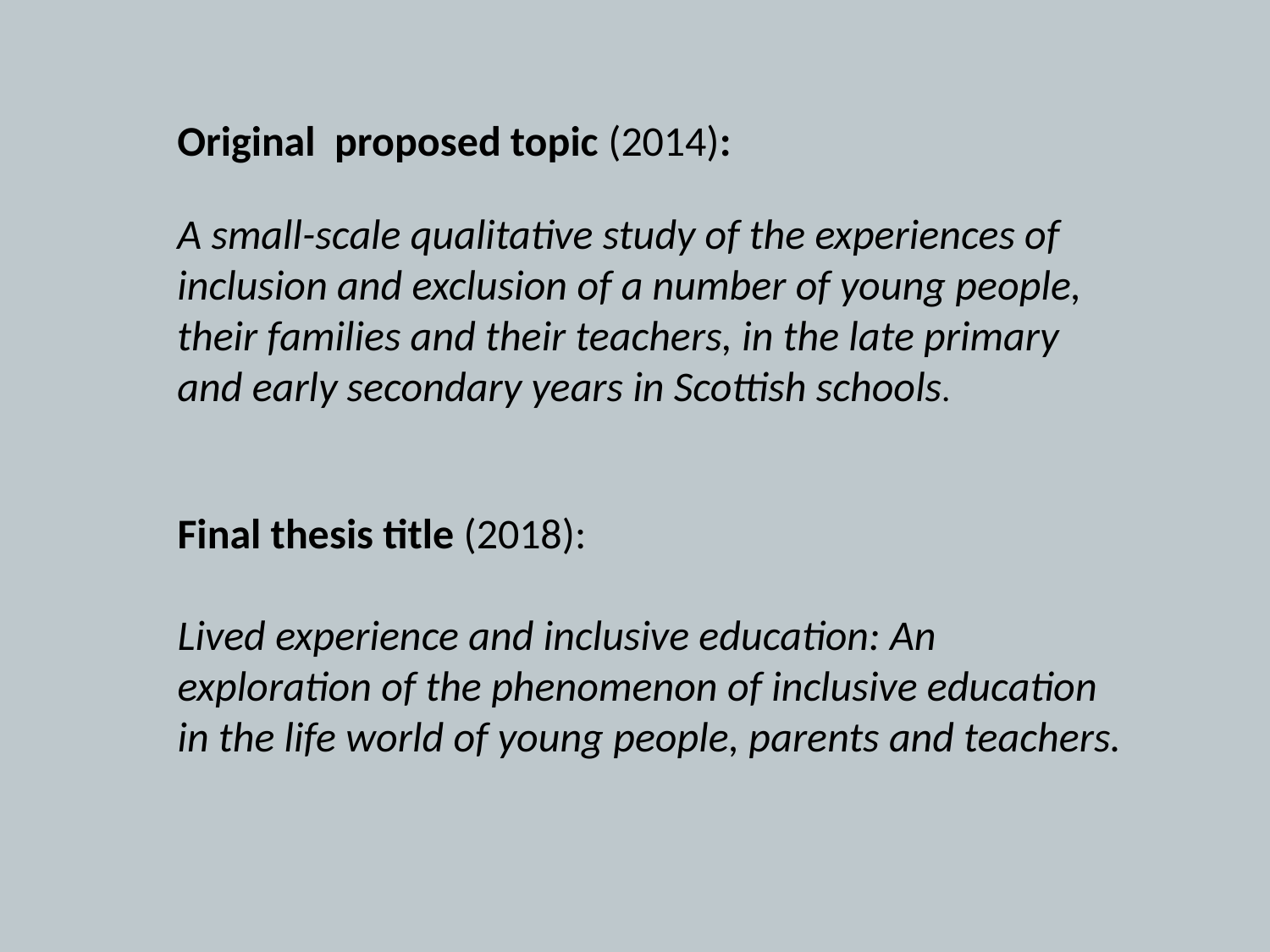

Original  proposed topic (2014):

A small-scale qualitative study of the experiences of inclusion and exclusion of a number of young people, their families and their teachers, in the late primary and early secondary years in Scottish schools.
Final thesis title (2018):

Lived experience and inclusive education: An exploration of the phenomenon of inclusive education in the life world of young people, parents and teachers.